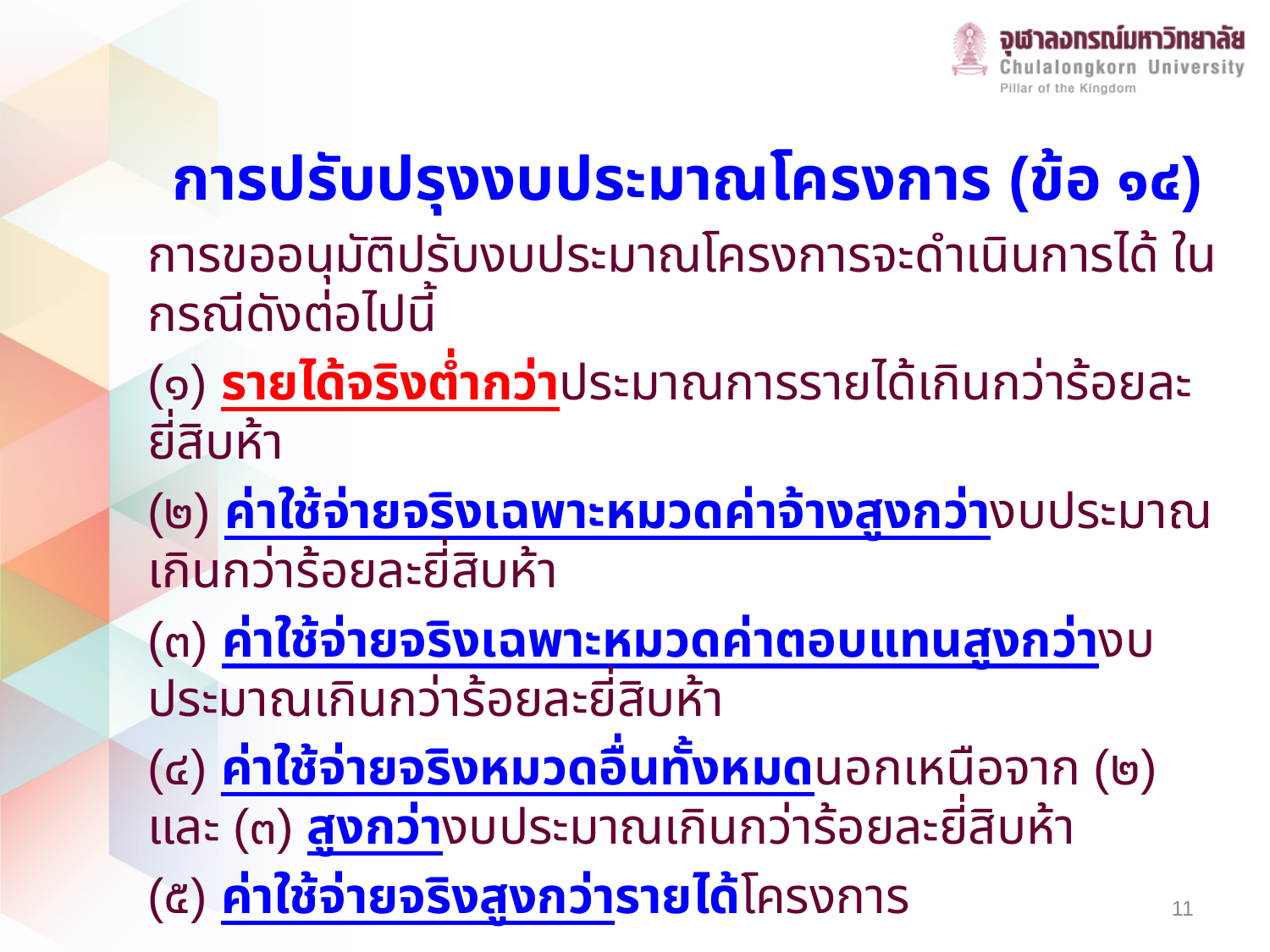

# การปรับปรุงงบประมาณโครงการ (ข้อ ๑๔)
การขออนุมัติปรับงบประมาณโครงการจะดำเนินการได้ ในกรณีดังต่อไปนี้
(๑) รายได้จริงตํ่ากว่าประมาณการรายได้เกินกว่าร้อยละยี่สิบห้า
(๒) ค่าใช้จ่ายจริงเฉพาะหมวดค่าจ้างสูงกว่างบประมาณเกินกว่าร้อยละยี่สิบห้า
(๓) ค่าใช้จ่ายจริงเฉพาะหมวดค่าตอบแทนสูงกว่างบประมาณเกินกว่าร้อยละยี่สิบห้า
(๔) ค่าใช้จ่ายจริงหมวดอื่นทั้งหมดนอกเหนือจาก (๒) และ (๓) สูงกว่างบประมาณเกินกว่าร้อยละยี่สิบห้า
(๕) ค่าใช้จ่ายจริงสูงกว่ารายได้โครงการ

11